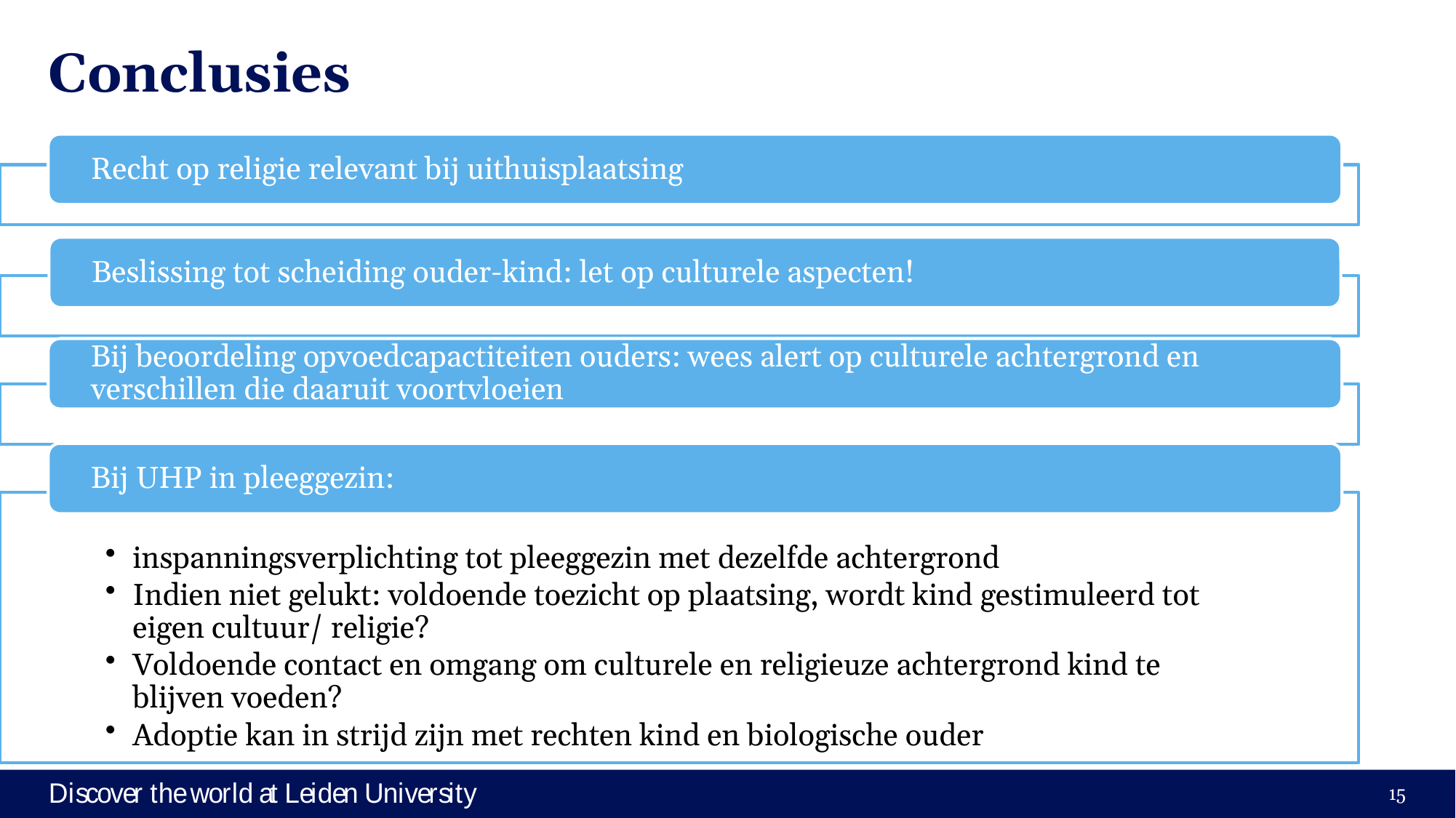

# Conclusies
Recht op religie relevant bij uithuisplaatsing
Beslissing tot scheiding ouder-kind: let op culturele aspecten!
Bij beoordeling opvoedcapactiteiten ouders: wees alert op culturele achtergrond en verschillen die daaruit voortvloeien
inspanningsverplichting tot pleeggezin met dezelfde achtergrond
Indien niet gelukt: voldoende toezicht op plaatsing, wordt kind gestimuleerd tot eigen cultuur/ religie?
Voldoende contact en omgang om culturele en religieuze achtergrond kind te blijven voeden?
Adoptie kan in strijd zijn met rechten kind en biologische ouder
Bij UHP in pleeggezin:
15